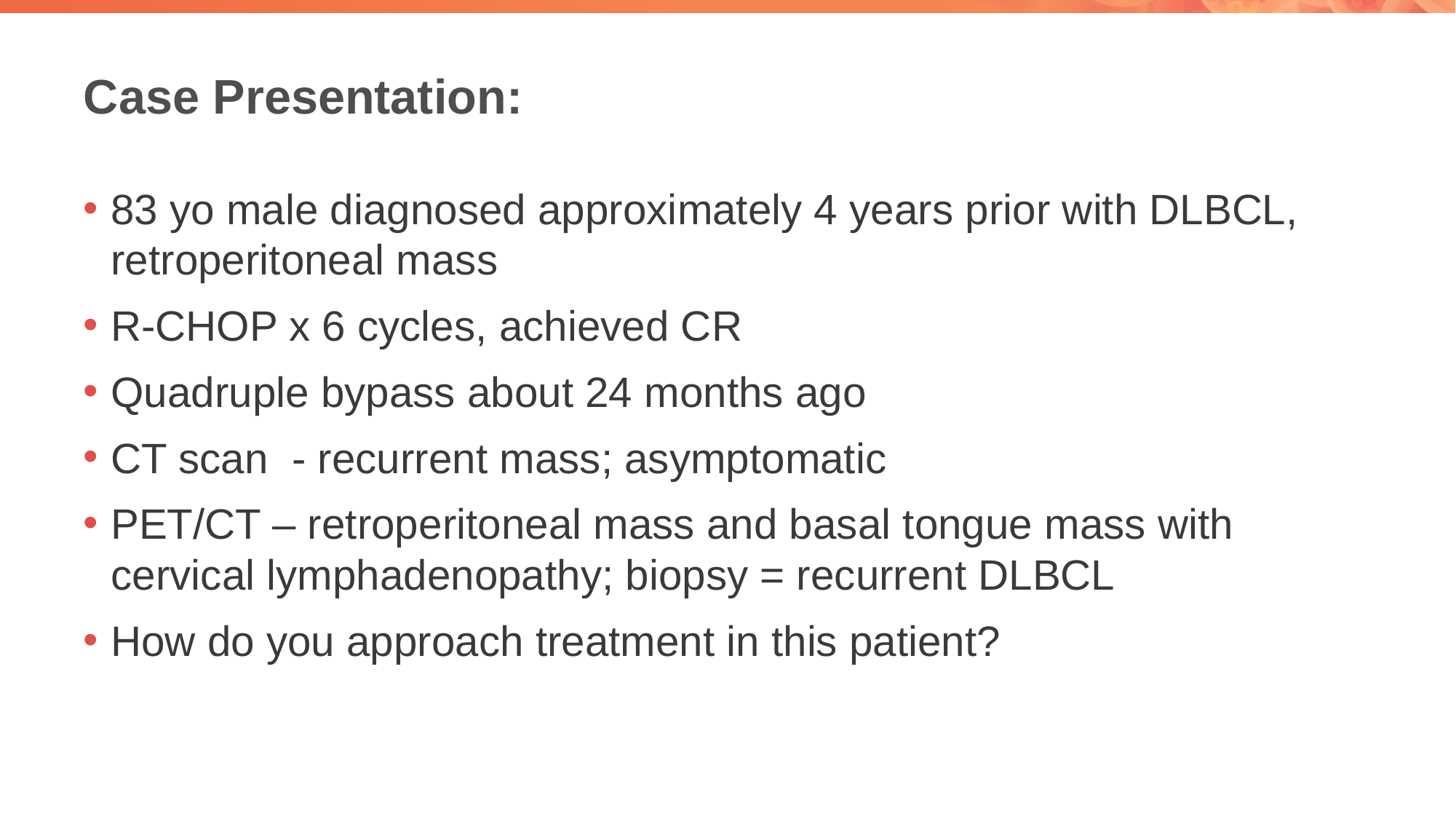

# Case Presentation:
83 yo male diagnosed approximately 4 years prior with DLBCL, retroperitoneal mass
R-CHOP x 6 cycles, achieved CR
Quadruple bypass about 24 months ago
CT scan  - recurrent mass; asymptomatic
PET/CT – retroperitoneal mass and basal tongue mass with cervical lymphadenopathy; biopsy = recurrent DLBCL
How do you approach treatment in this patient?